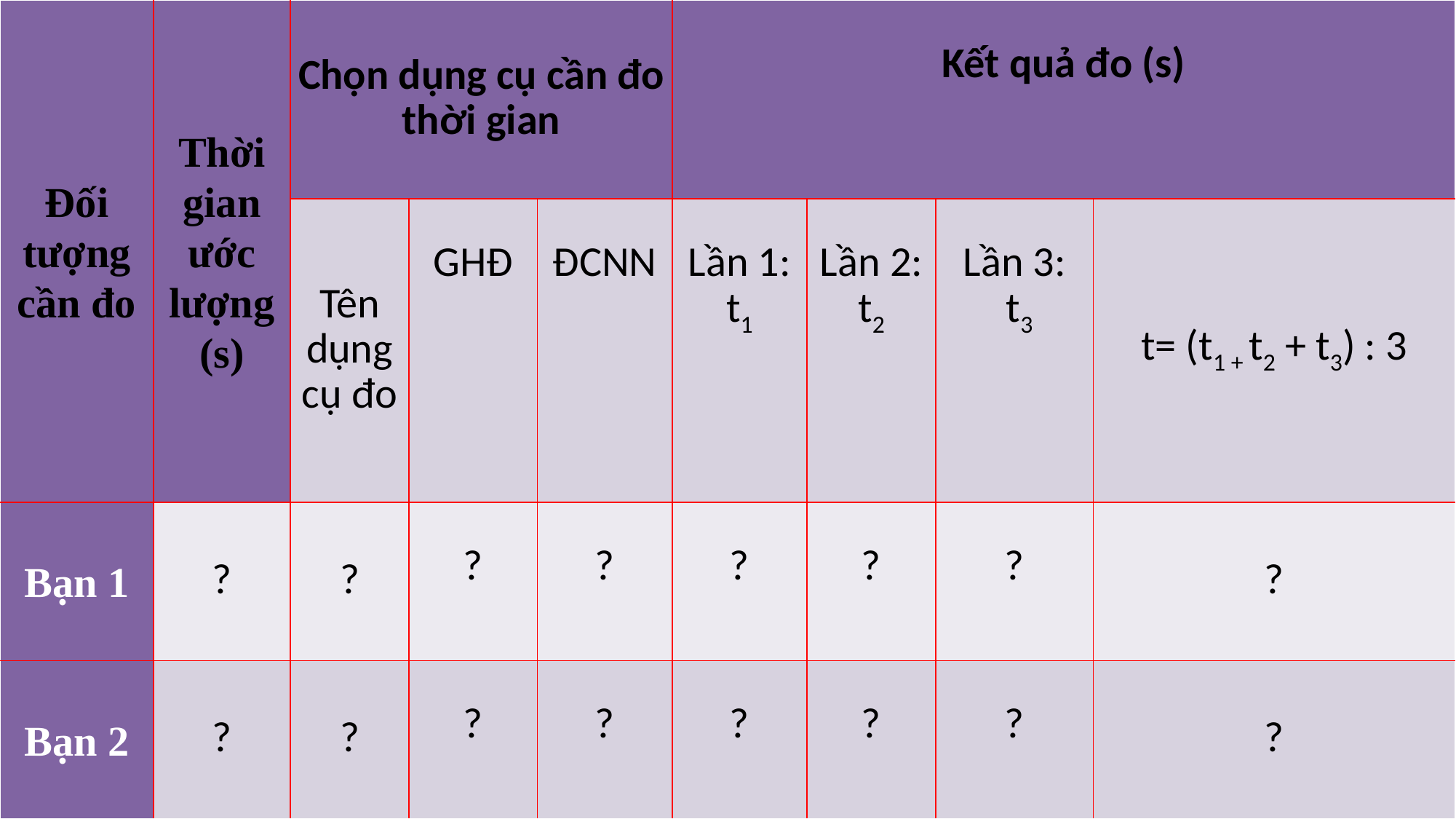

| Đối tượng cần đo | Thời gian ước lượng (s) | Chọn dụng cụ cần đo thời gian |  |  | Kết quả đo (s) |  |  |  |
| --- | --- | --- | --- | --- | --- | --- | --- | --- |
|  |  | Tên dụng cụ đo | GHĐ | ĐCNN | Lần 1: t1 | Lần 2: t2 | Lần 3: t3 | t= (t1 + t2 + t3) : 3 |
| Bạn 1 | ? | ? | ? | ? | ? | ? | ? | ? |
| Bạn 2 | ? | ? | ? | ? | ? | ? | ? | ? |